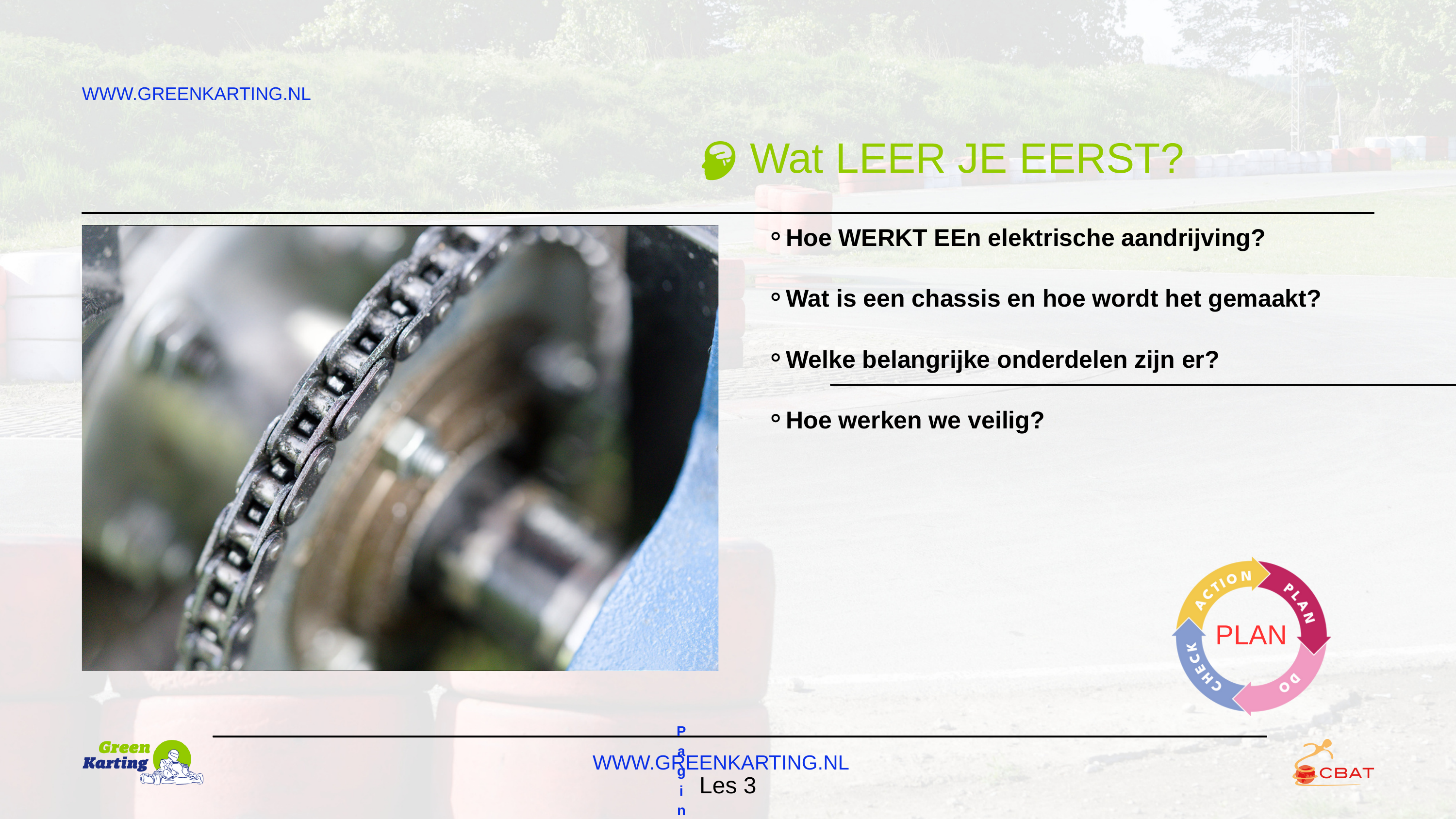

WWW.GREENKARTING.NL
🧠 Wat LEER JE EERST?
Hoe WERKT EEn elektrische aandrijving?
Wat is een chassis en hoe wordt het gemaakt?
Welke belangrijke onderdelen zijn er?
Hoe werken we veilig?

PLAN
Pagina 4 van 13

WWW.GREENKARTING.NL
Les 3